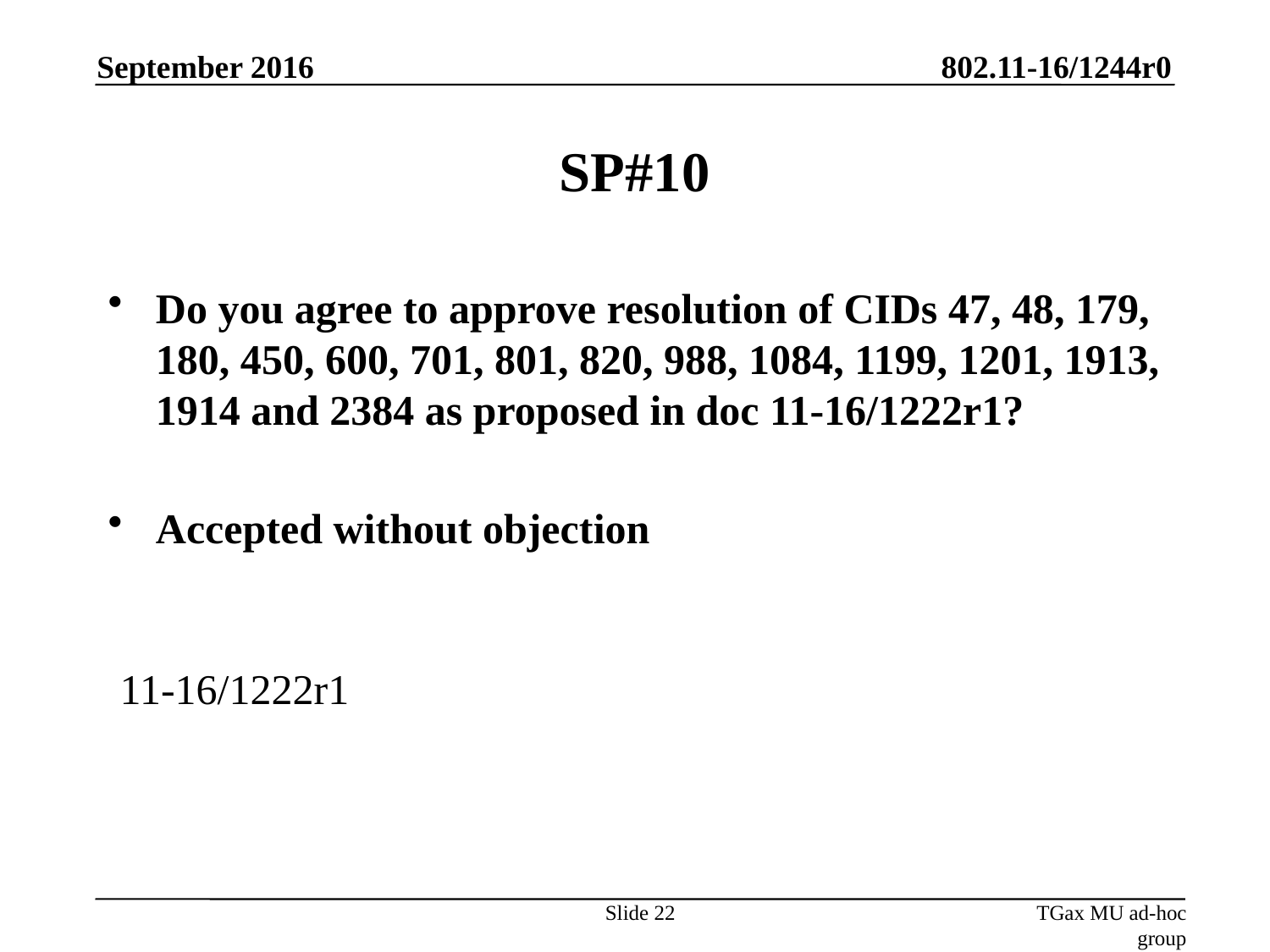

September 2016
# SP#10
Do you agree to approve resolution of CIDs 47, 48, 179, 180, 450, 600, 701, 801, 820, 988, 1084, 1199, 1201, 1913, 1914 and 2384 as proposed in doc 11-16/1222r1?

Accepted without objection

11-16/1222r1
Slide 22
TGax MU ad-hoc group